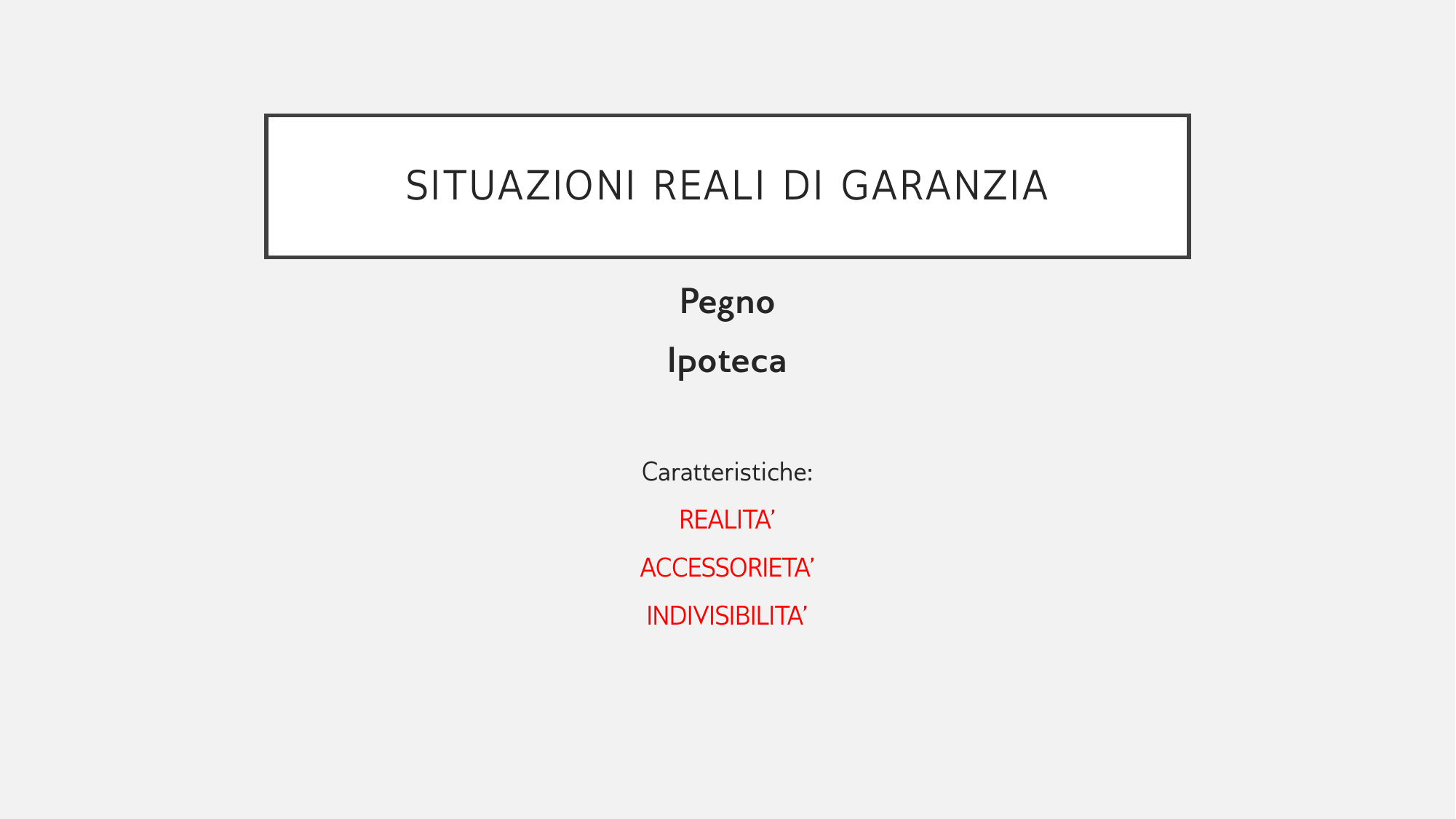

# Situazioni reali di garanzia
Pegno
Ipoteca

Caratteristiche:
REALITA’
ACCESSORIETA’
INDIVISIBILITA’